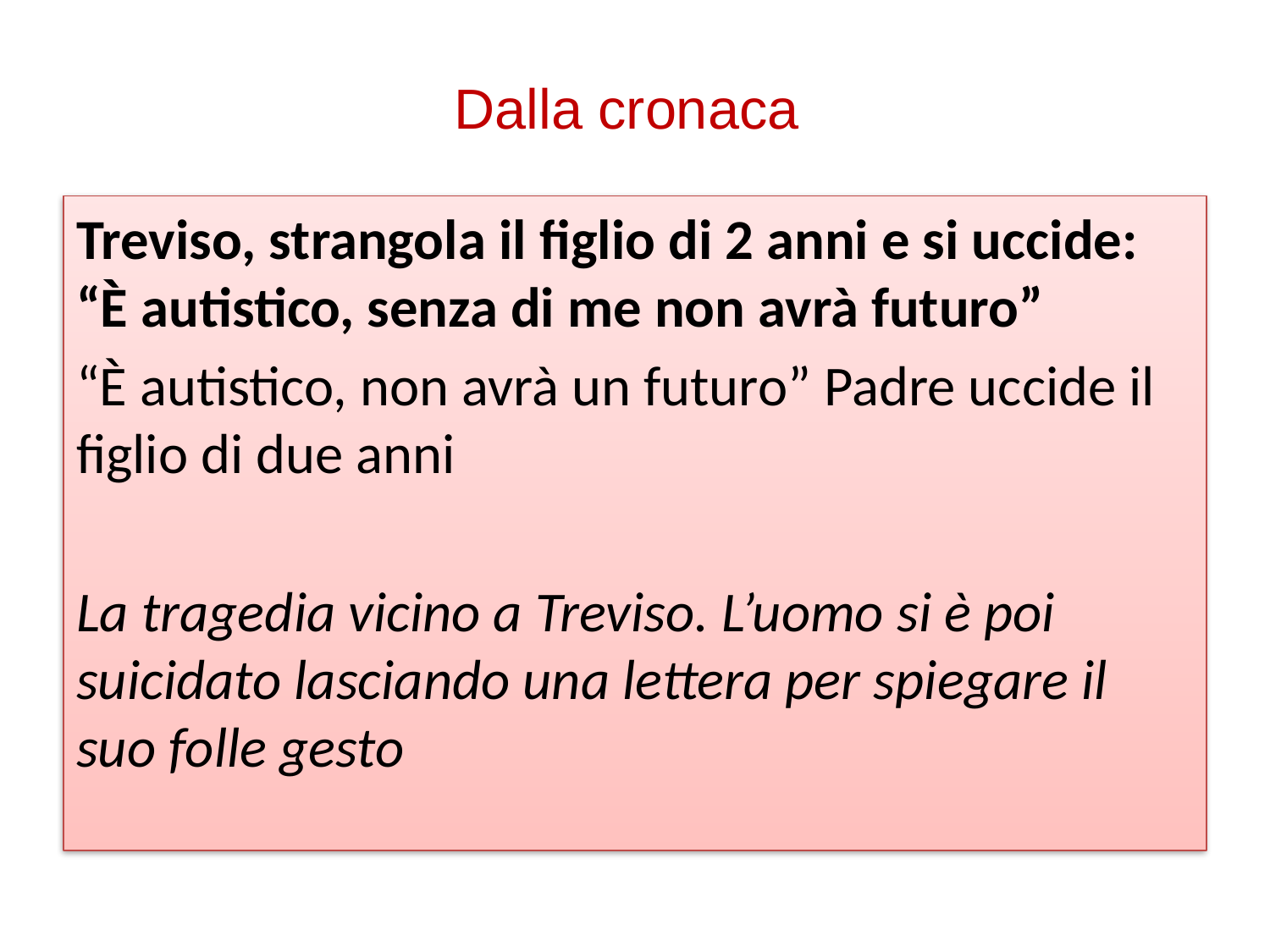

# Dalla cronaca
Treviso, strangola il figlio di 2 anni e si uccide: “È autistico, senza di me non avrà futuro”
“È autistico, non avrà un futuro” Padre uccide il figlio di due anni

La tragedia vicino a Treviso. L’uomo si è poi suicidato lasciando una lettera per spiegare il suo folle gesto